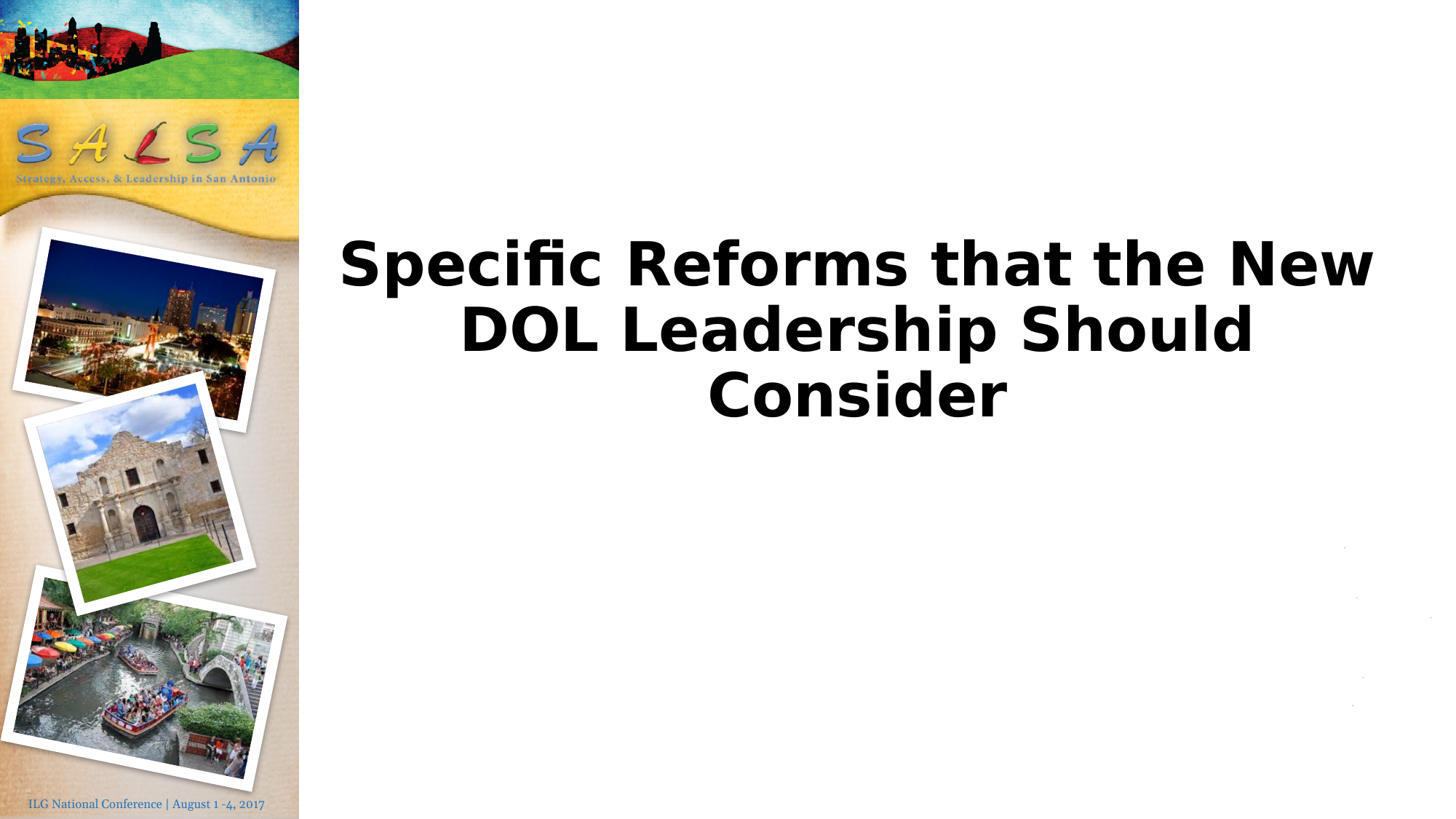

# Specific Reforms that the New DOL Leadership Should Consider